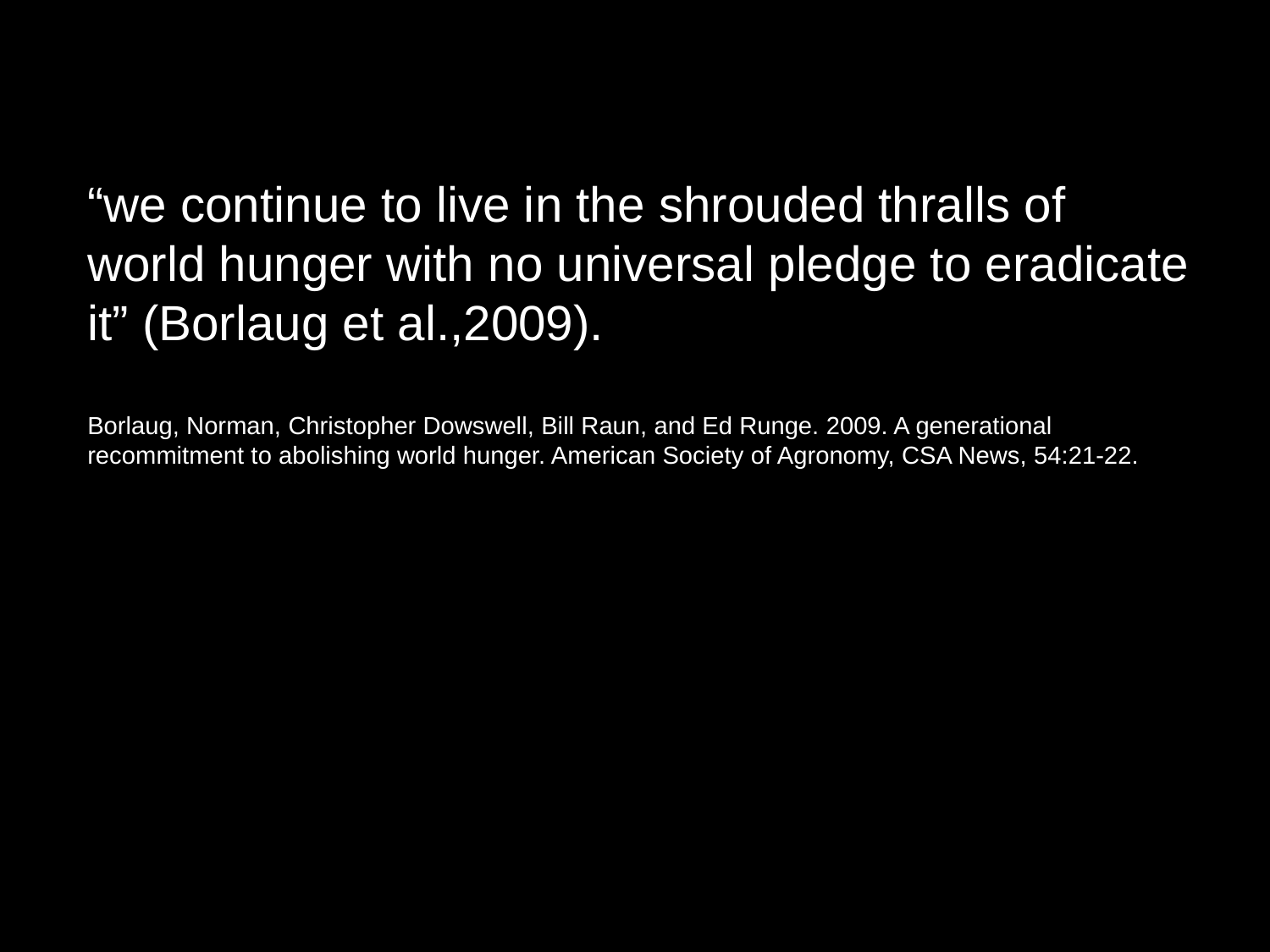

“we continue to live in the shrouded thralls of world hunger with no universal pledge to eradicate it” (Borlaug et al.,2009).

Borlaug, Norman, Christopher Dowswell, Bill Raun, and Ed Runge. 2009. A generational recommitment to abolishing world hunger. American Society of Agronomy, CSA News, 54:21-22.